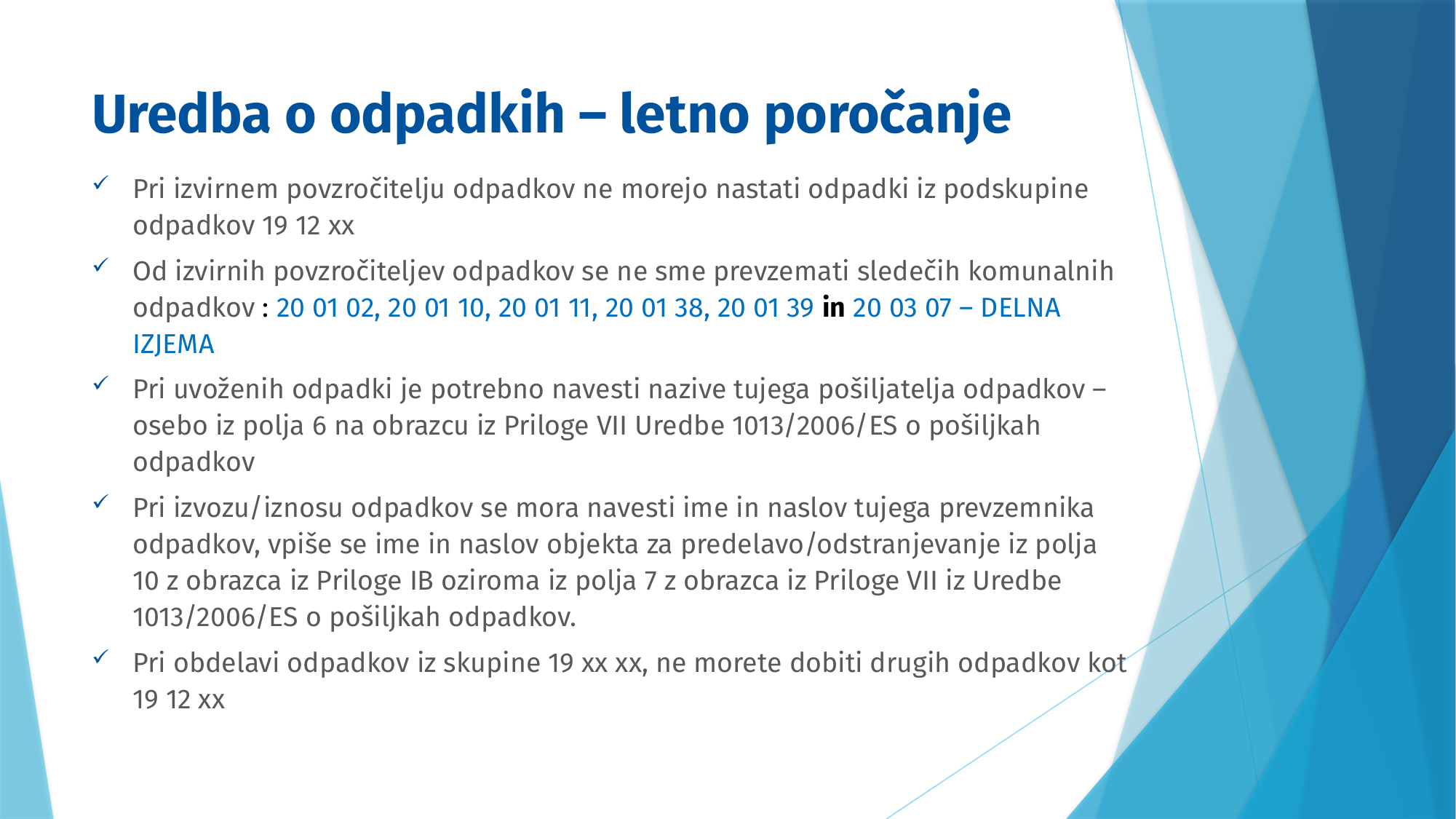

# Uredba o odpadkih – letno poročanje
Pri izvirnem povzročitelju odpadkov ne morejo nastati odpadki iz podskupine odpadkov 19 12 xx
Od izvirnih povzročiteljev odpadkov se ne sme prevzemati sledečih komunalnih odpadkov : 20 01 02, 20 01 10, 20 01 11, 20 01 38, 20 01 39 in 20 03 07 – DELNA IZJEMA
Pri uvoženih odpadki je potrebno navesti nazive tujega pošiljatelja odpadkov – osebo iz polja 6 na obrazcu iz Priloge VII Uredbe 1013/2006/ES o pošiljkah odpadkov
Pri izvozu/iznosu odpadkov se mora navesti ime in naslov tujega prevzemnika odpadkov, vpiše se ime in naslov objekta za predelavo/odstranjevanje iz polja 10 z obrazca iz Priloge IB oziroma iz polja 7 z obrazca iz Priloge VII iz Uredbe 1013/2006/ES o pošiljkah odpadkov.
Pri obdelavi odpadkov iz skupine 19 xx xx, ne morete dobiti drugih odpadkov kot 19 12 xx